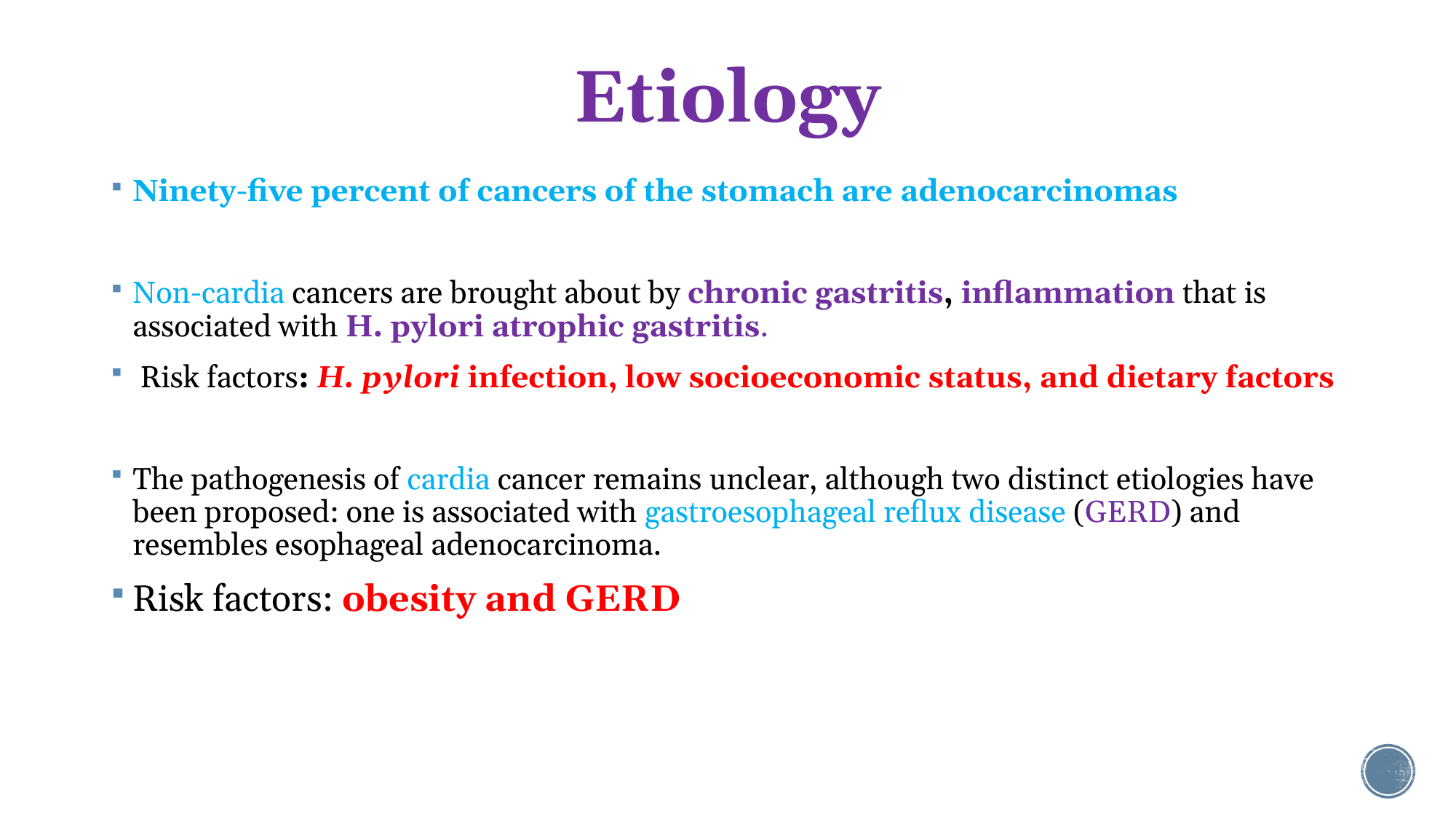

# Etiology
Ninety-five percent of cancers of the stomach are adenocarcinomas

Non-cardia cancers are brought about by chronic gastritis, inflammation that is associated with H. pylori atrophic gastritis.
 Risk factors: H. pylori infection, low socioeconomic status, and dietary factors

The pathogenesis of cardia cancer remains unclear, although two distinct etiologies have been proposed: one is associated with gastroesophageal reflux disease (GERD) and resembles esophageal adenocarcinoma.
Risk factors: obesity and GERD